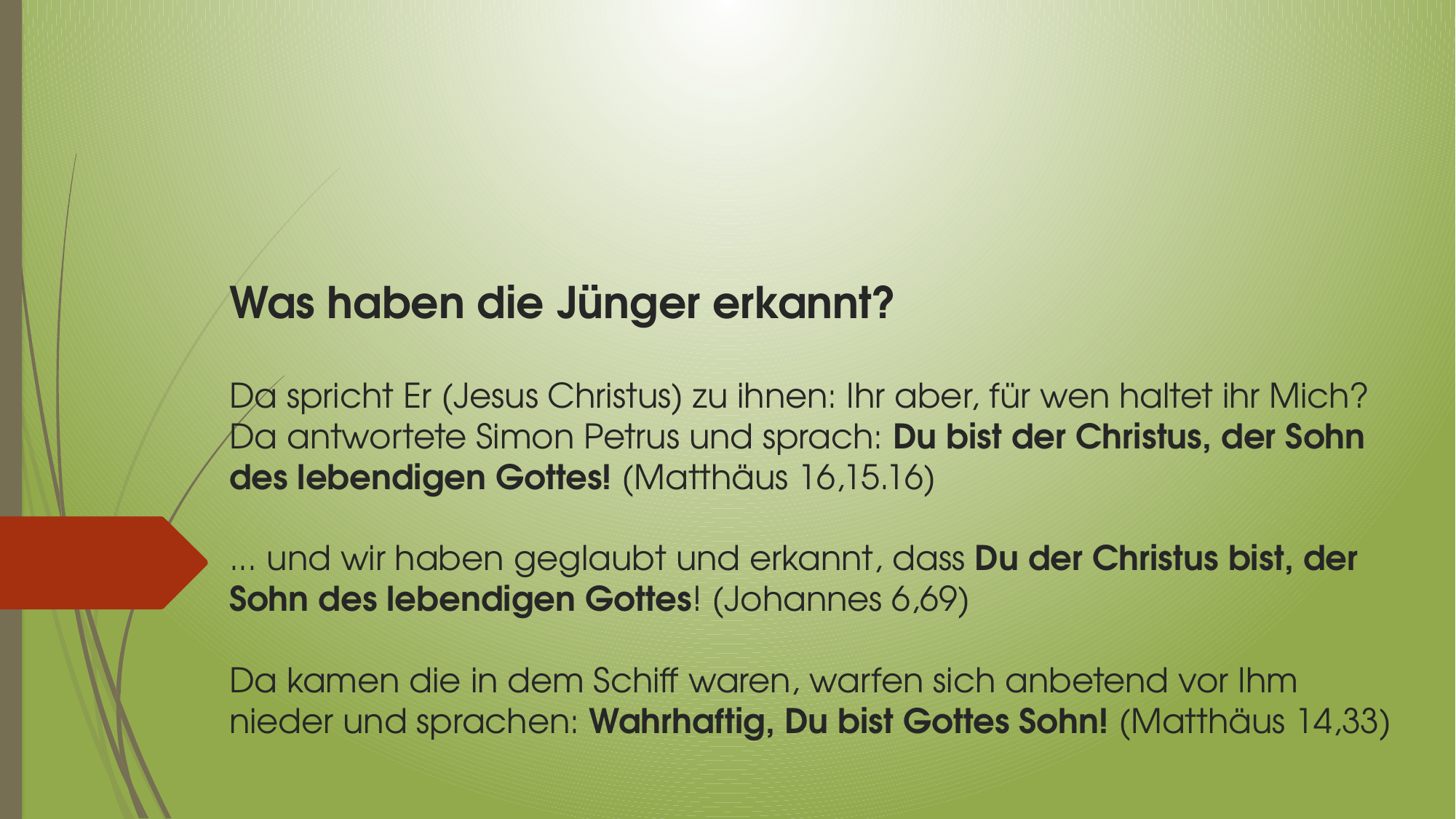

# Was haben die Jünger erkannt? Da spricht Er (Jesus Christus) zu ihnen: Ihr aber, für wen haltet ihr Mich? Da antwortete Simon Petrus und sprach: Du bist der Christus, der Sohn des lebendigen Gottes! (Matthäus 16,15.16) ... und wir haben geglaubt und erkannt, dass Du der Christus bist, der Sohn des lebendigen Gottes! (Johannes 6,69) Da kamen die in dem Schiff waren, warfen sich anbetend vor Ihm nieder und sprachen: Wahrhaftig, Du bist Gottes Sohn! (Matthäus 14,33)